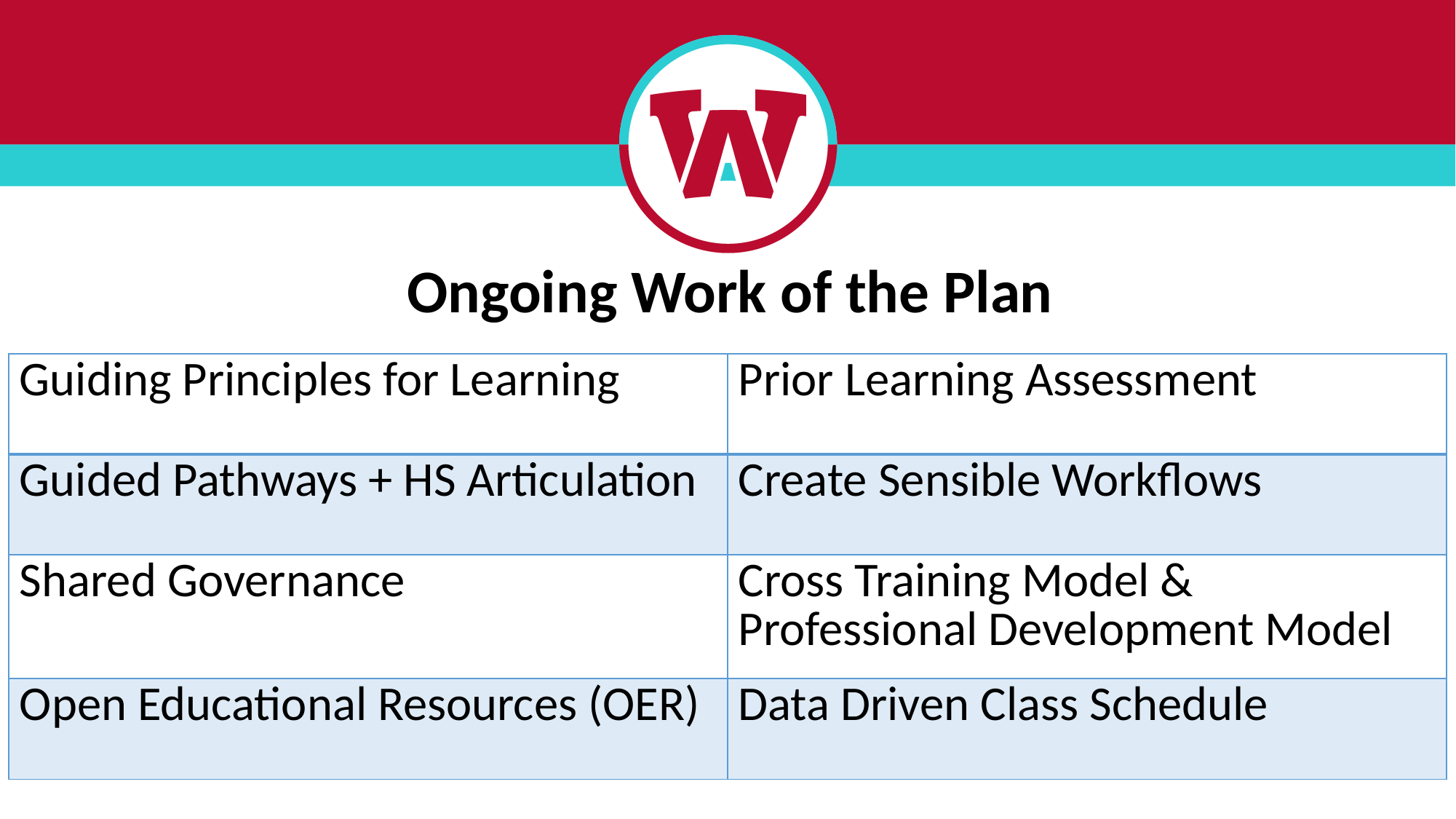

Ongoing Work of the Plan
| Guiding Principles for Learning | Prior Learning Assessment |
| --- | --- |
| Guided Pathways + HS Articulation | Create Sensible Workflows |
| Shared Governance | Cross Training Model & Professional Development Model |
| Open Educational Resources (OER) | Data Driven Class Schedule |